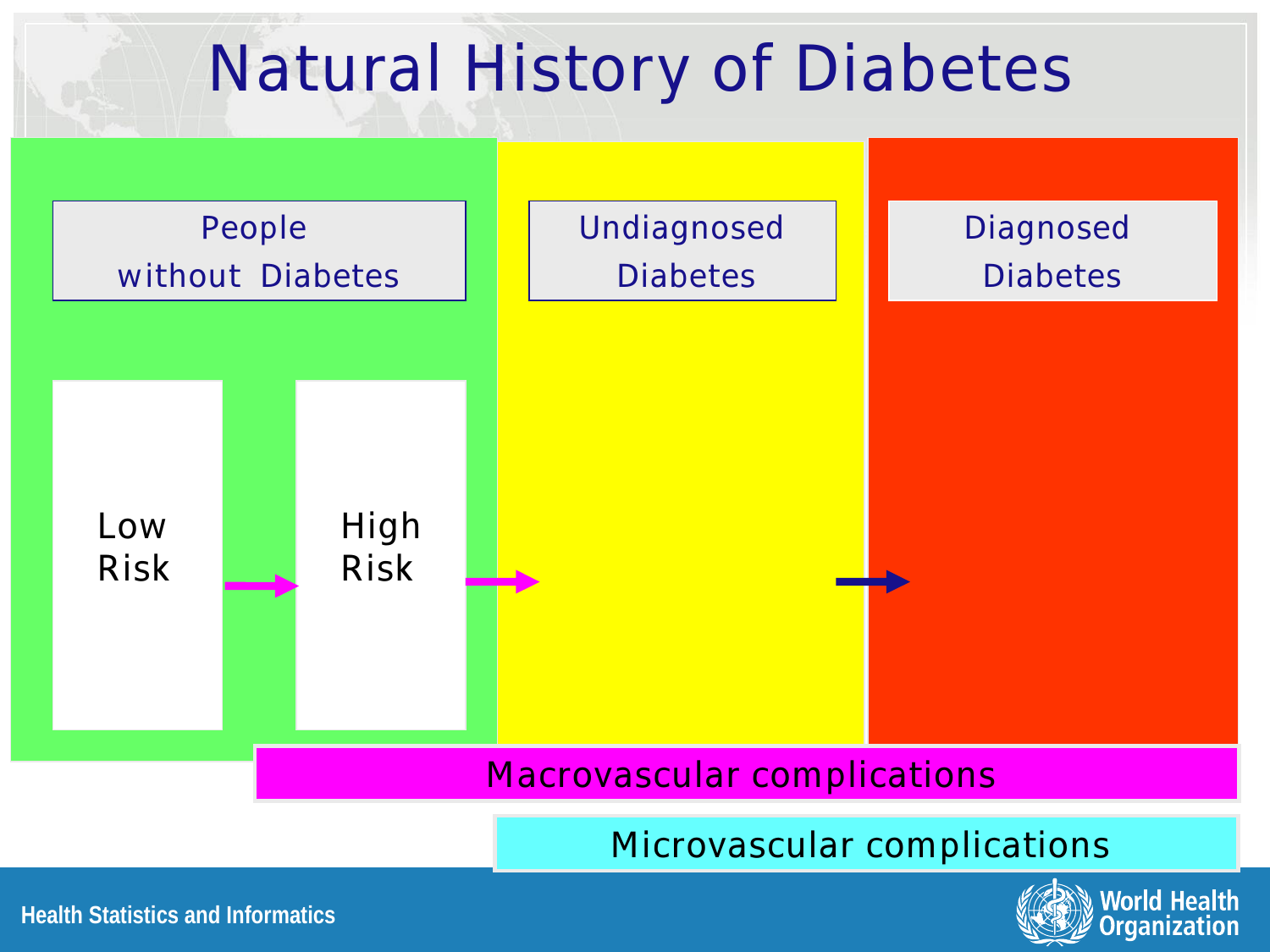

Natural History of Diabetes

People
without  Diabetes
Undiagnosed
 Diabetes
Diagnosed
Diabetes

Low
Risk
High
Risk

Macrovascular complications
Microvascular complications